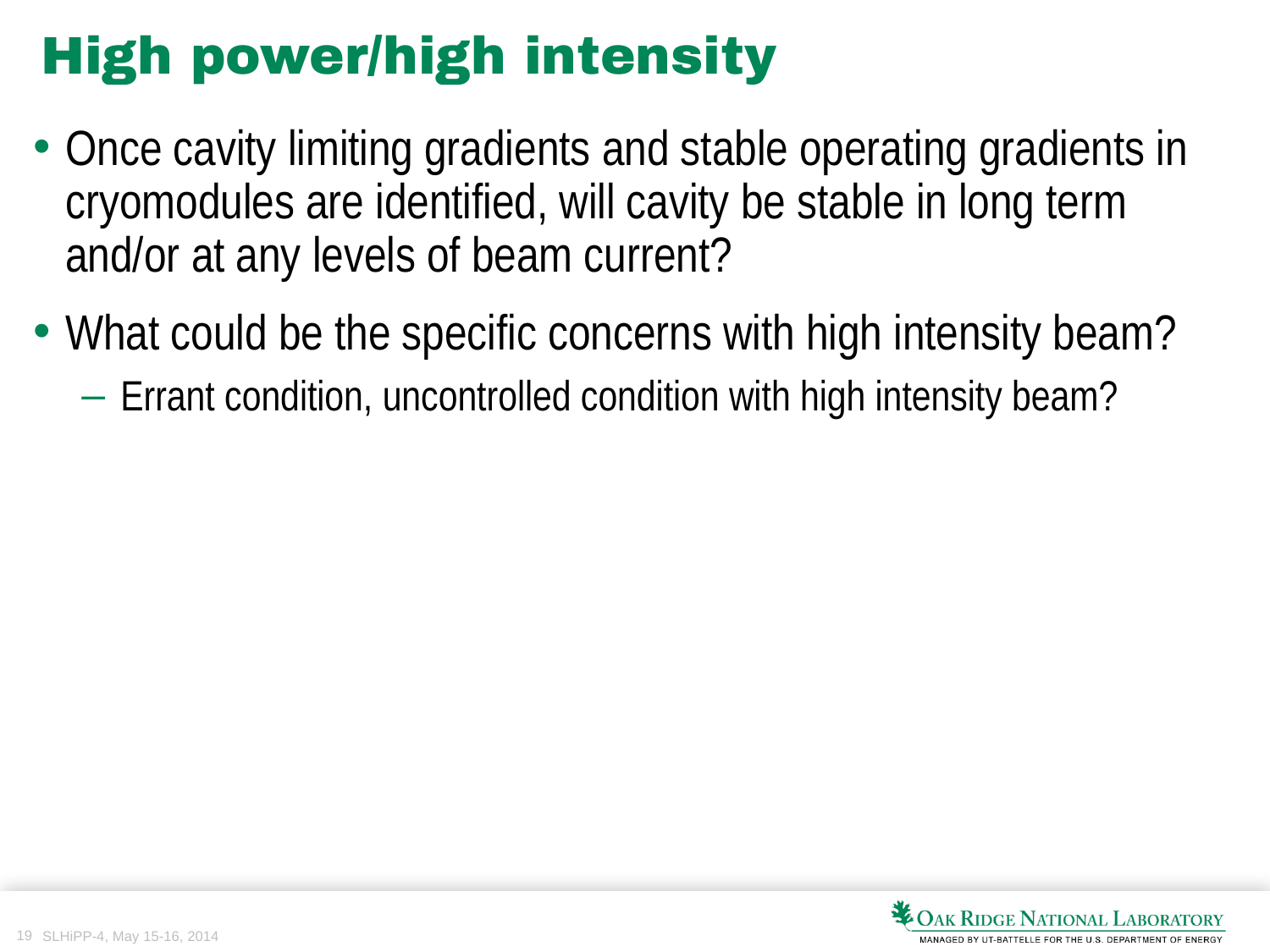

# High power/high intensity
Once cavity limiting gradients and stable operating gradients in cryomodules are identified, will cavity be stable in long term and/or at any levels of beam current?
What could be the specific concerns with high intensity beam?
Errant condition, uncontrolled condition with high intensity beam?